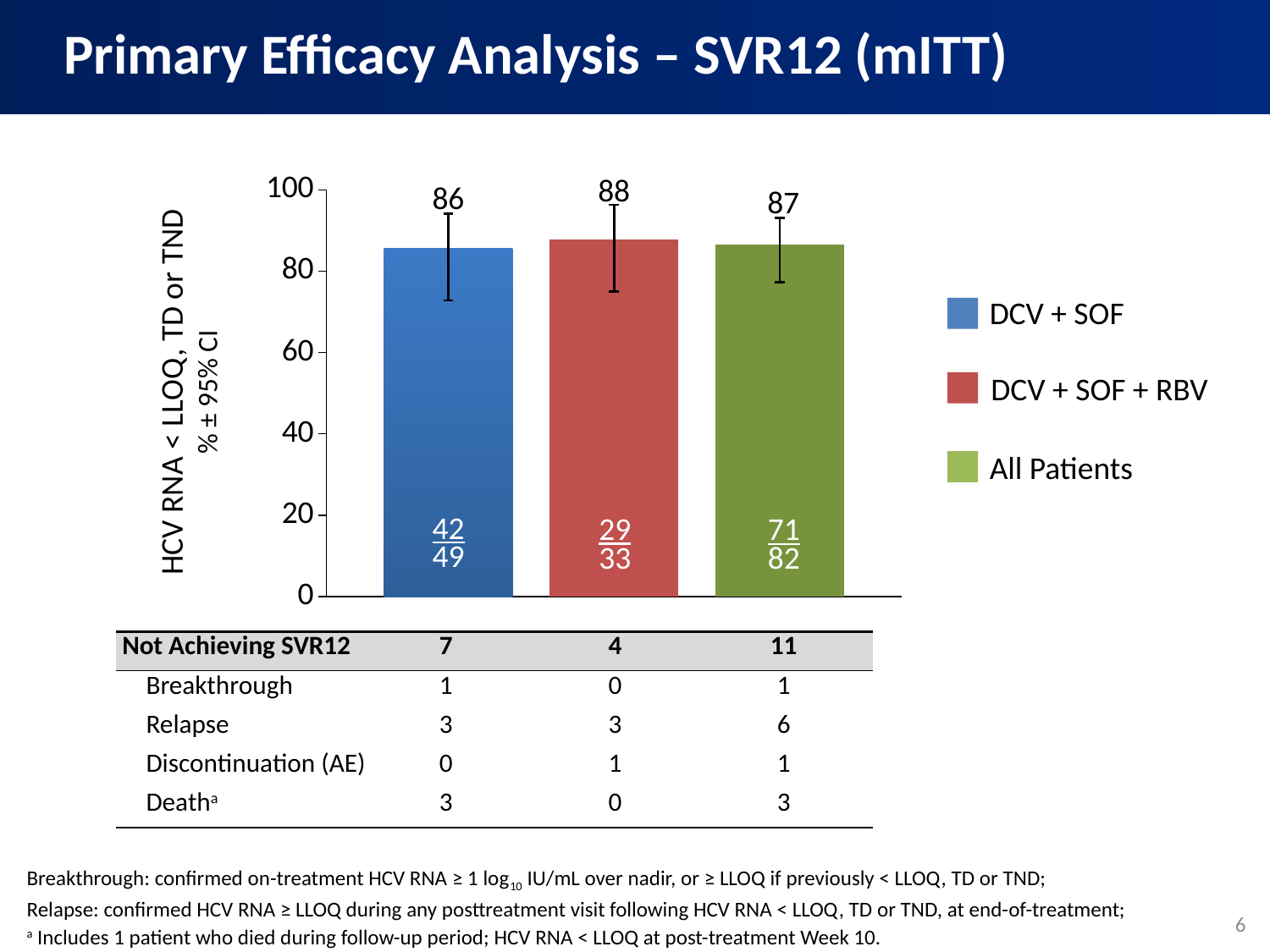

Primary Efficacy Analysis – SVR12 (mITT)

### Chart

| Category | DCV + SOF | DCV + SOF + RBV | All |
|---|---|---|---|
| Overall | 85.7 | 87.9 | 86.6 |
DCV + SOF

DCV + SOF + RBV

All Patients

HCV RNA < LLOQ, TD or TND
% ± 95% CI
42
49
29
33
71
82
| Not Achieving SVR12 | 7 |  | 4 |  | 11 |  |
| --- | --- | --- | --- | --- | --- | --- |
| Breakthrough | 1 |  | 0 |  | 1 |  |
| Relapse | 3 |  | 3 |  | 6 |  |
| Discontinuation (AE) | 0 |  | 1 |  | 1 |  |
| Deatha | 3 |  | 0 |  | 3 |  |
Breakthrough: confirmed on-treatment HCV RNA ≥ 1 log10 IU/mL over nadir, or ≥ LLOQ if previously < LLOQ, TD or TND;
Relapse: confirmed HCV RNA ≥ LLOQ during any posttreatment visit following HCV RNA < LLOQ, TD or TND, at end-of-treatment;
a Includes 1 patient who died during follow-up period; HCV RNA < LLOQ at post-treatment Week 10.
6